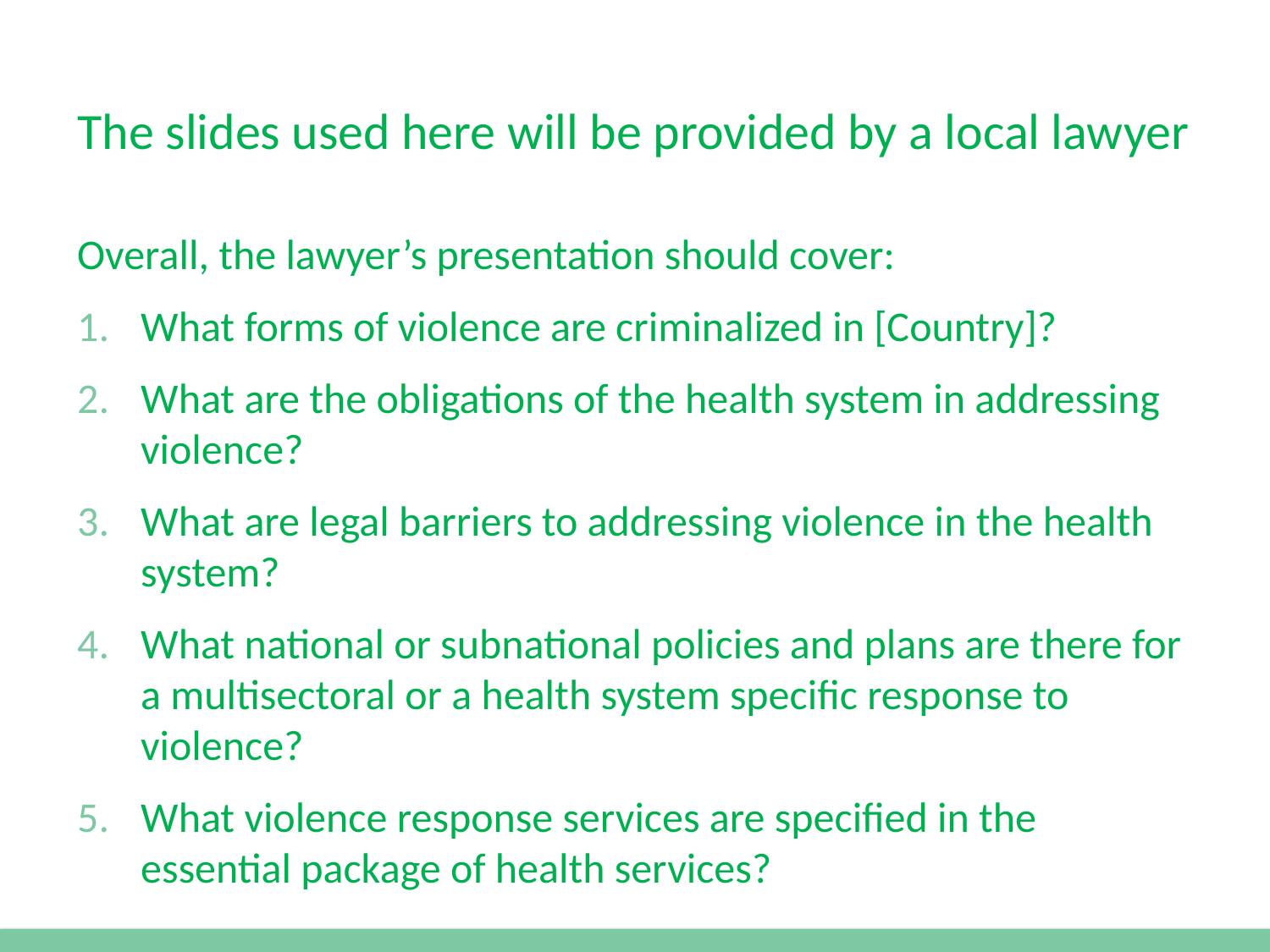

# The slides used here will be provided by a local lawyer
Overall, the lawyer’s presentation should cover:
What forms of violence are criminalized in [Country]?
What are the obligations of the health system in addressing violence?
What are legal barriers to addressing violence in the health system?
What national or subnational policies and plans are there for a multisectoral or a health system specific response to violence?
What violence response services are specified in the essential package of health services?